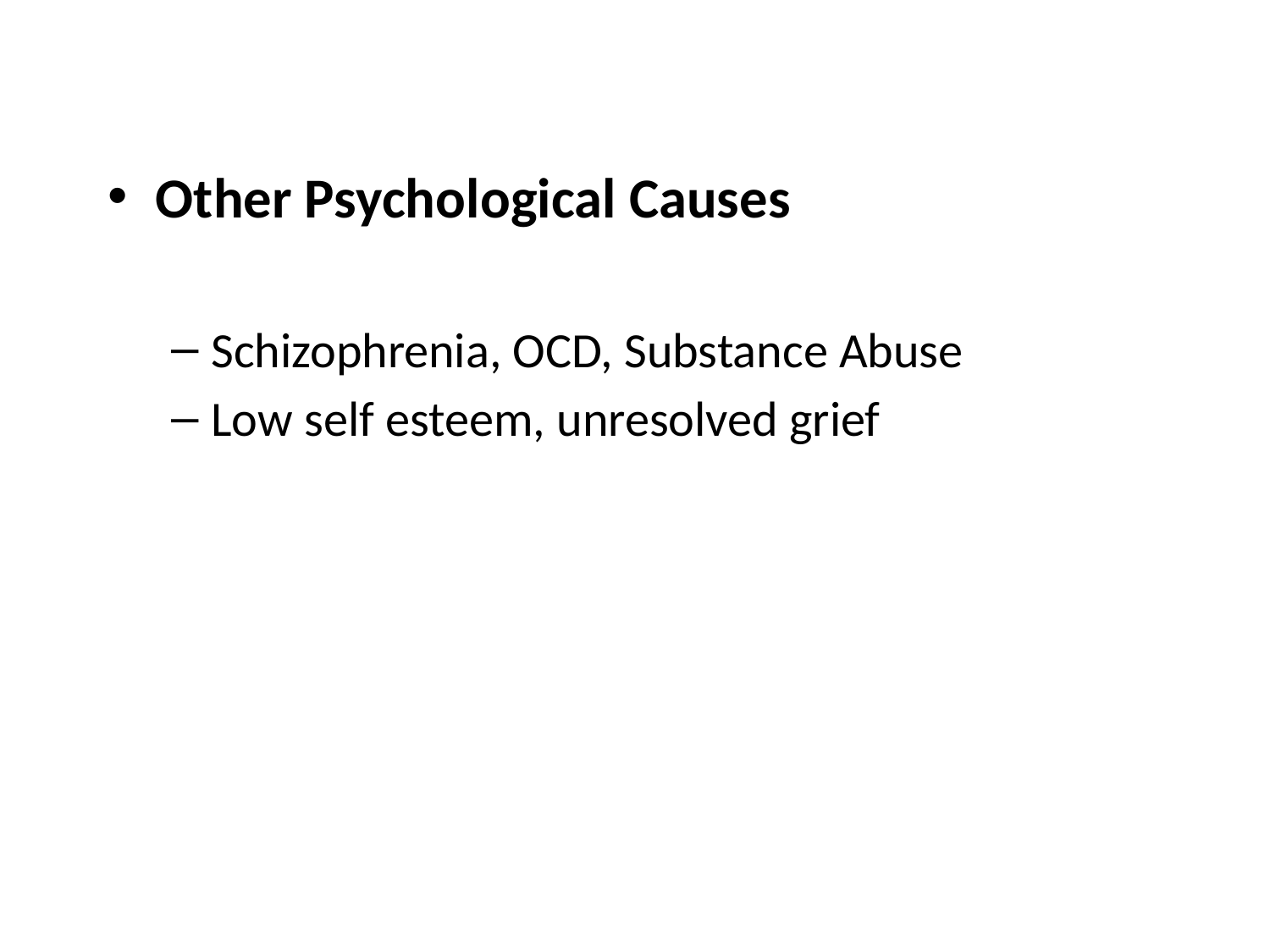

Other Psychological Causes

Schizophrenia, OCD, Substance Abuse
Low self esteem, unresolved grief